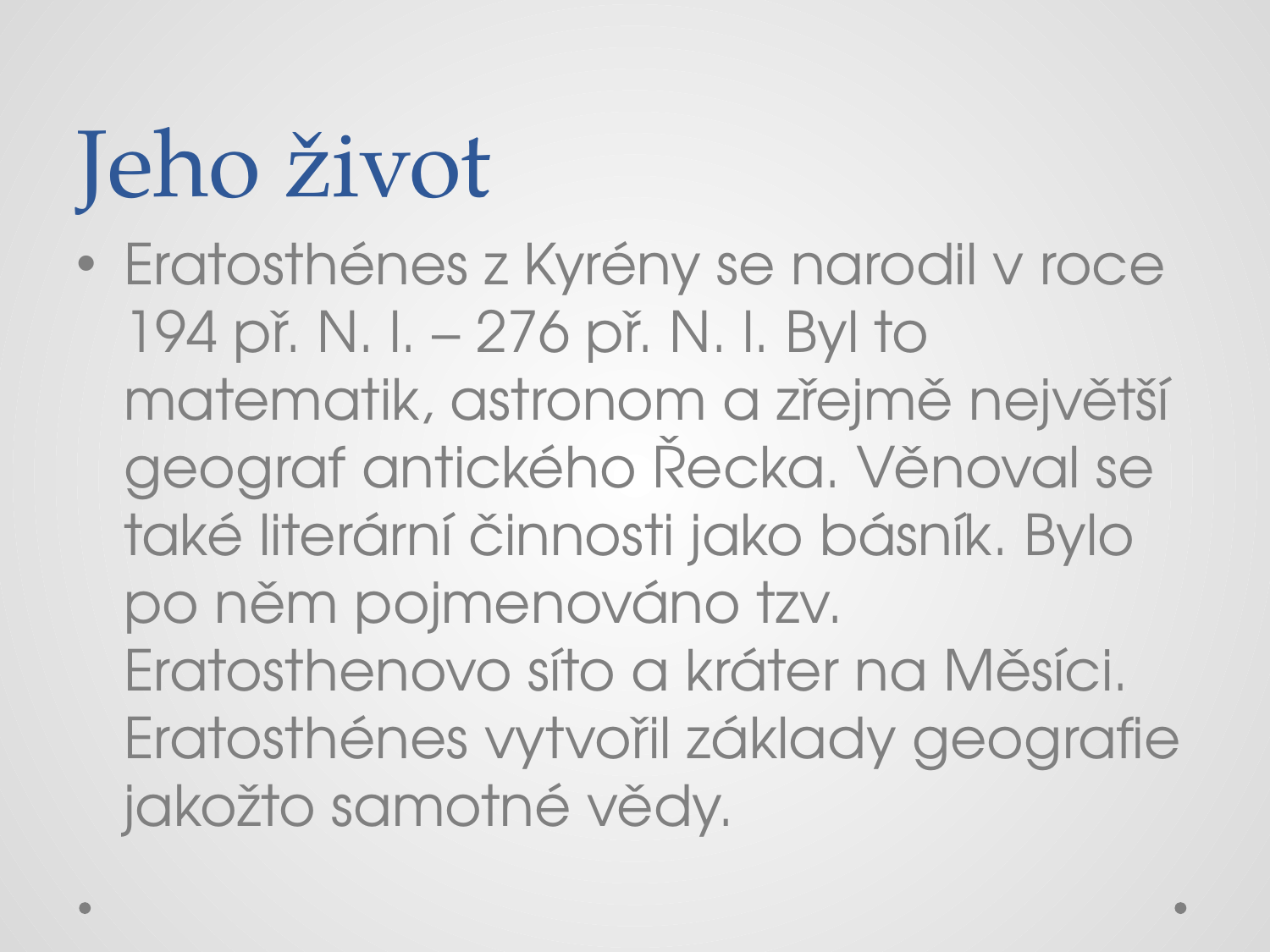

# Jeho život
Eratosthénes z Kyrény se narodil v roce 194 př. N. l. – 276 př. N. l. Byl to matematik, astronom a zřejmě největší geograf antického Řecka. Věnoval se také literární činnosti jako básník. Bylo po něm pojmenováno tzv. Eratosthenovo síto a kráter na Měsíci. Eratosthénes vytvořil základy geografie jakožto samotné vědy.